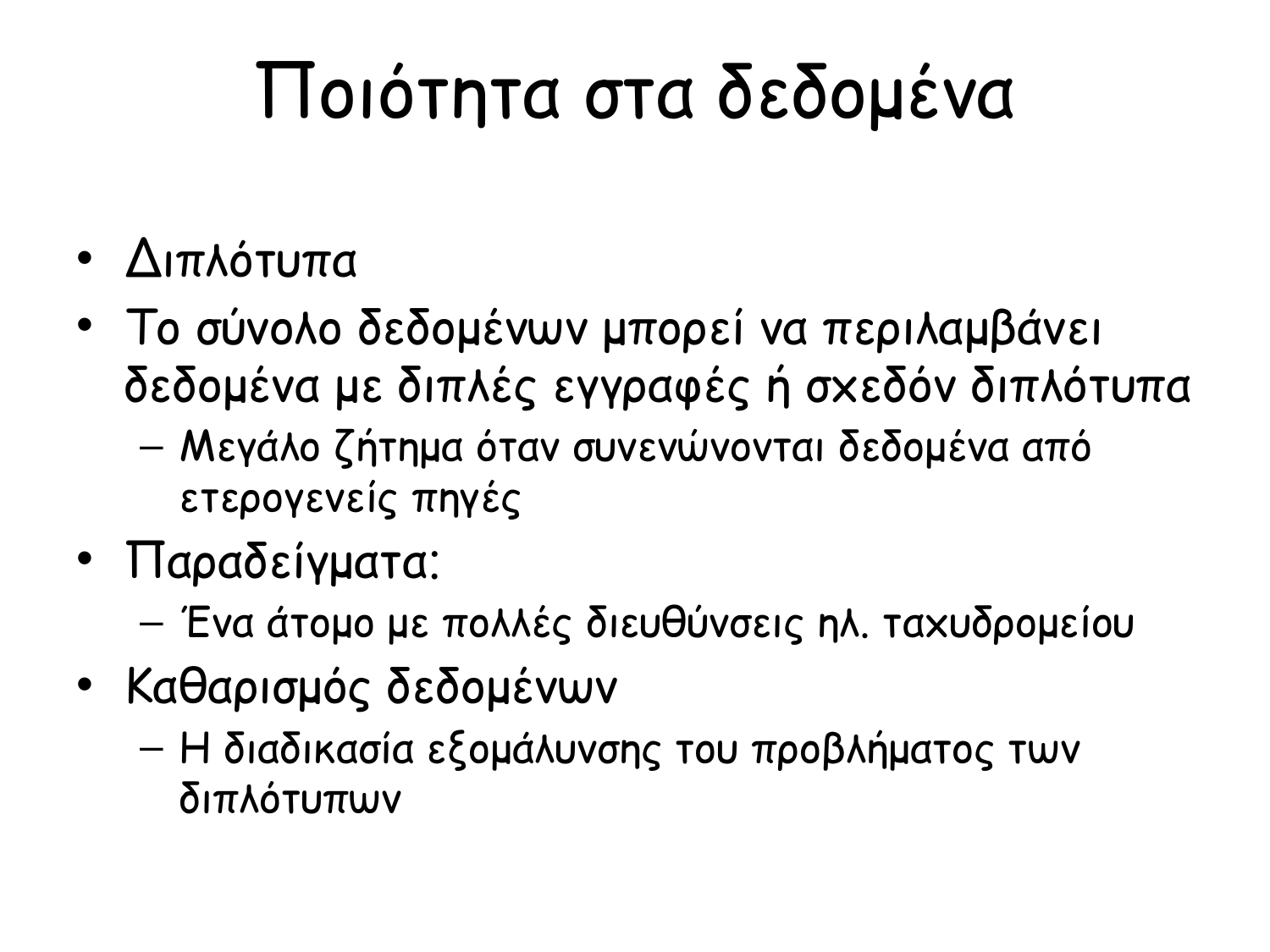

# Ποιότητα στα δεδομένα
Διπλότυπα
Το σύνολο δεδομένων μπορεί να περιλαμβάνει δεδομένα με διπλές εγγραφές ή σχεδόν διπλότυπα
Μεγάλο ζήτημα όταν συνενώνονται δεδομένα από ετερογενείς πηγές
Παραδείγματα:
Ένα άτομο με πολλές διευθύνσεις ηλ. ταχυδρομείου
Καθαρισμός δεδομένων
Η διαδικασία εξομάλυνσης του προβλήματος των διπλότυπων